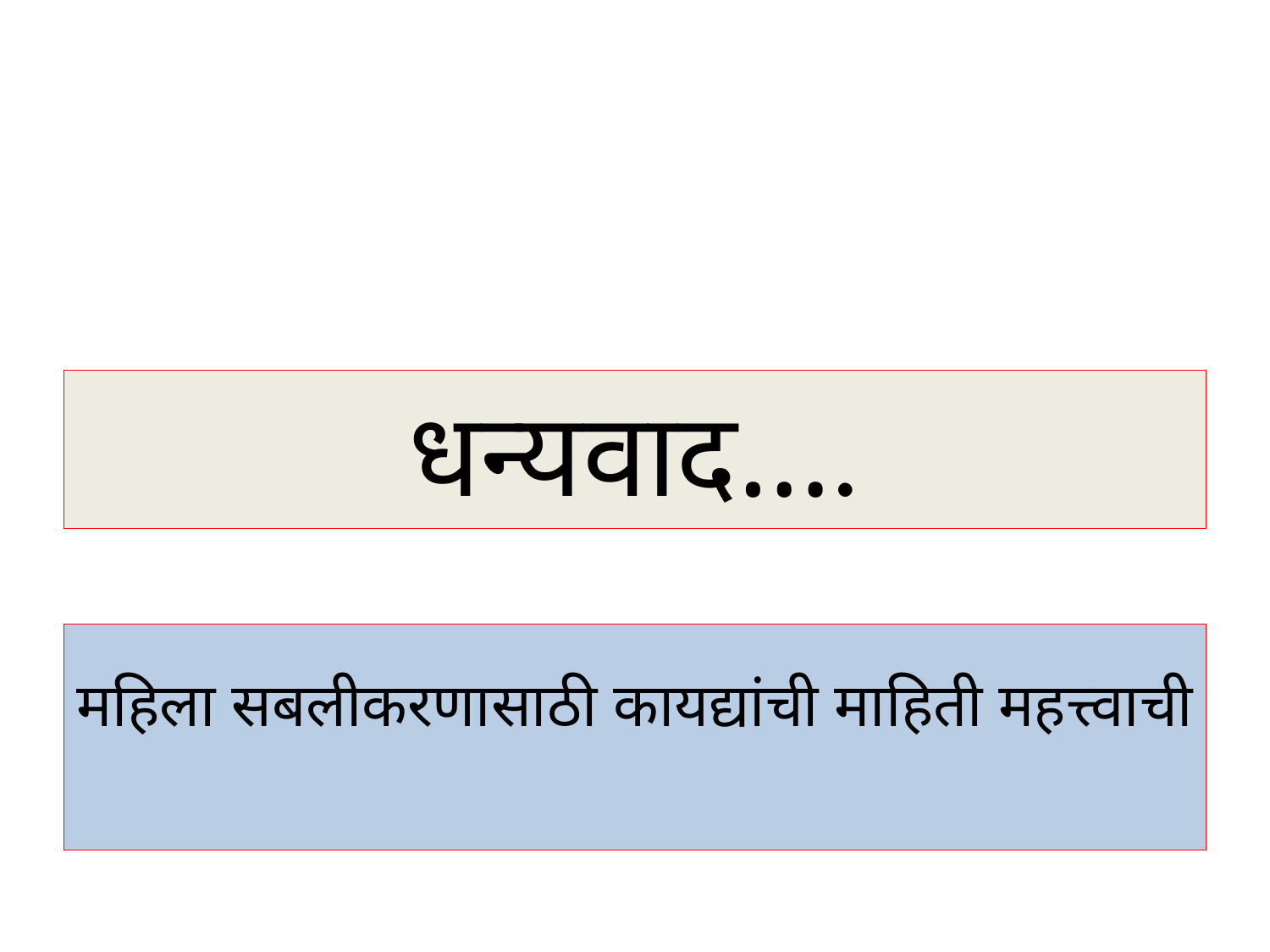

# धन्यवाद….
महिला सबलीकरणासाठी कायद्यांची माहिती महत्त्वाची